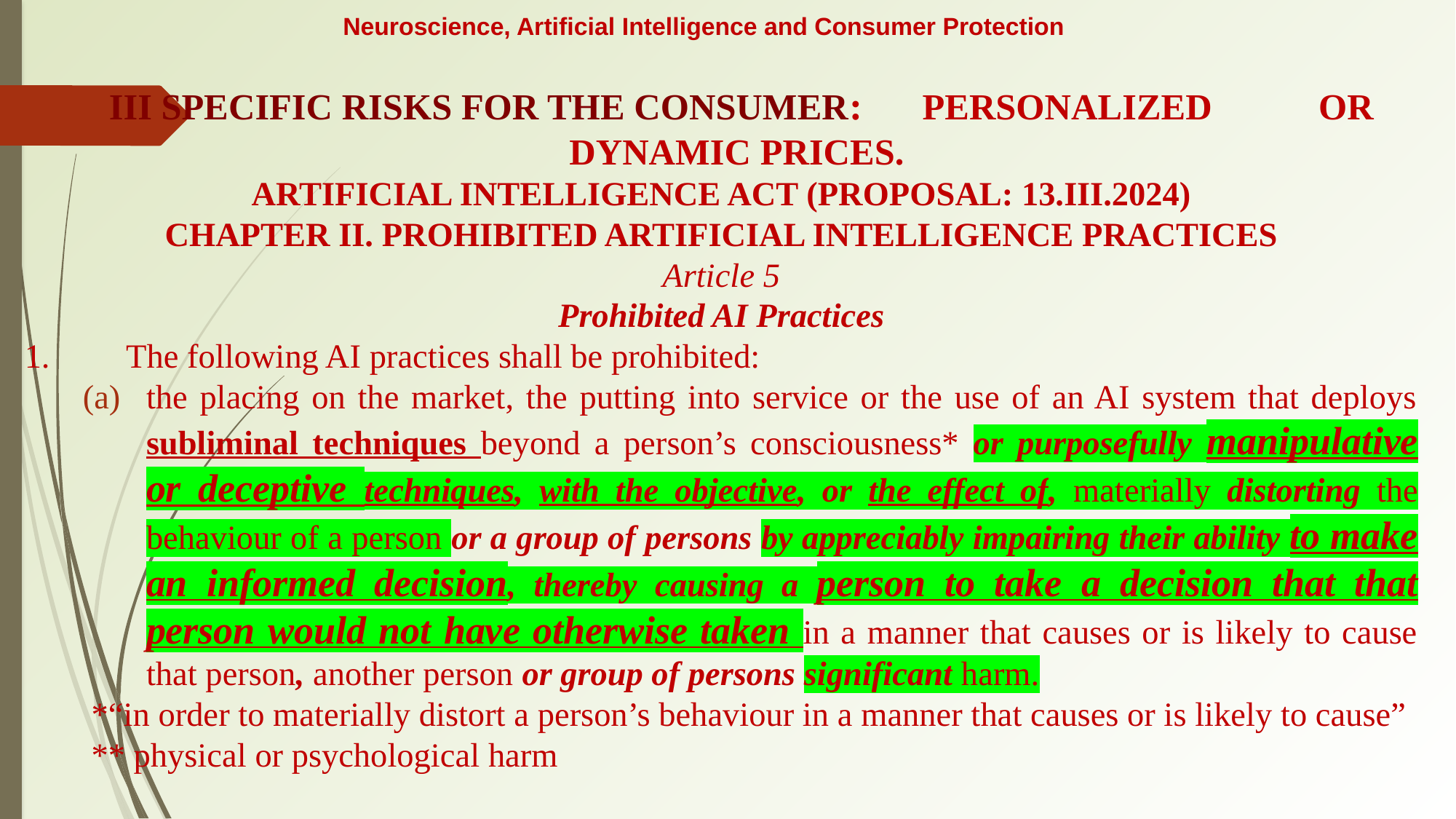

# Neuroscience, Artificial Intelligence and Consumer Protection
					 III SPECIFIC RISKS FOR THE CONSUMER: 	 Personalized 	or dynamic prices.
Artificial Intelligence Act (proposal: 13.III.2024)
CHAPTER II. PROHIBITED ARTIFICIAL INTELLIGENCE PRACTICES
Article 5
Prohibited AI Practices
1.	The following AI practices shall be prohibited:
the placing on the market, the putting into service or the use of an AI system that deploys subliminal techniques beyond a person’s consciousness* or purposefully manipulative or deceptive techniques, with the objective, or the effect of, materially distorting the behaviour of a person or a group of persons by appreciably impairing their ability to make an informed decision, thereby causing a person to take a decision that that person would not have otherwise taken in a manner that causes or is likely to cause that person, another person or group of persons significant harm.
*“in order to materially distort a person’s behaviour in a manner that causes or is likely to cause”
** physical or psychological harm